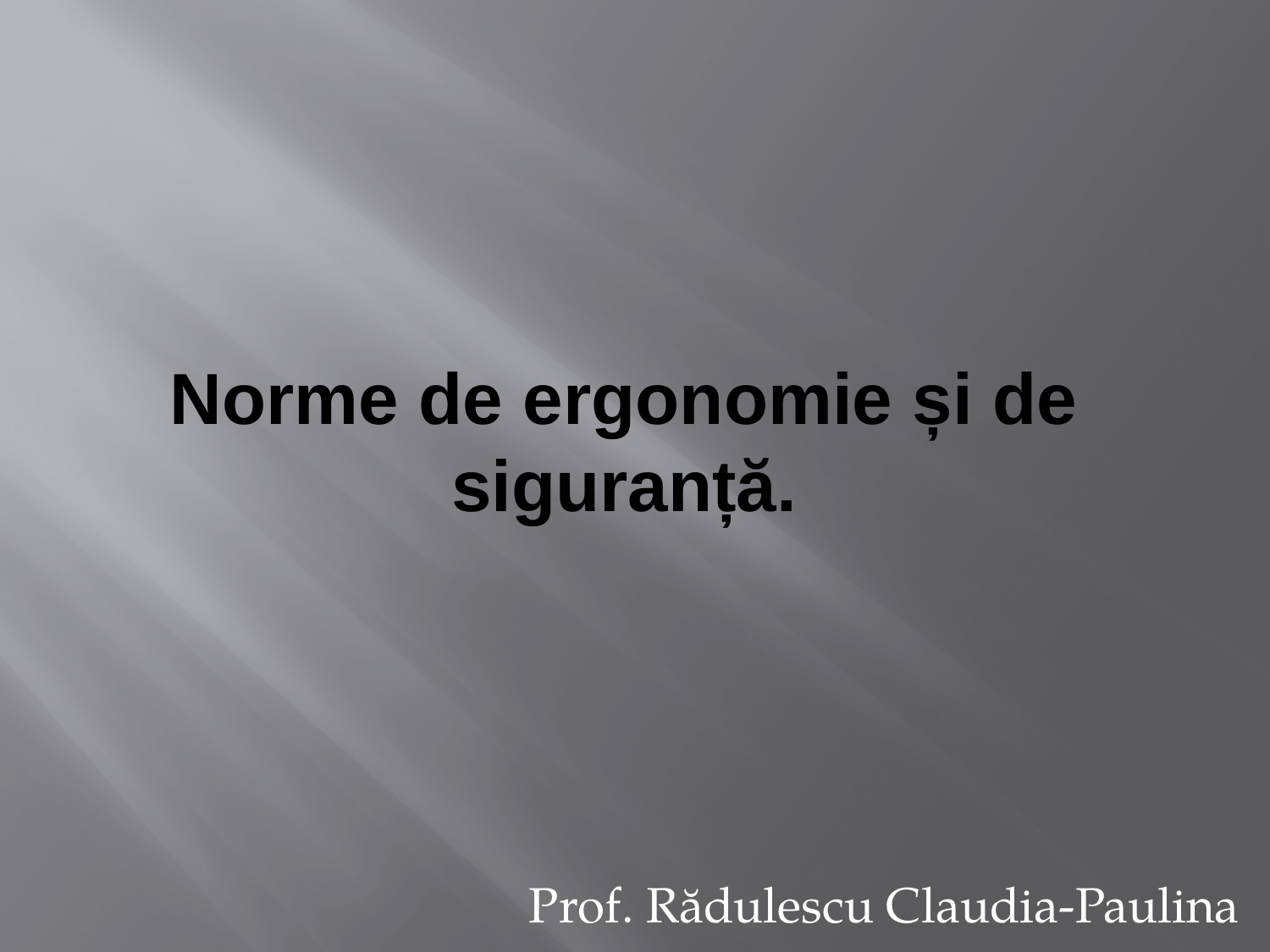

# Norme de ergonomie și de siguranță.
Prof. Rădulescu Claudia-Paulina